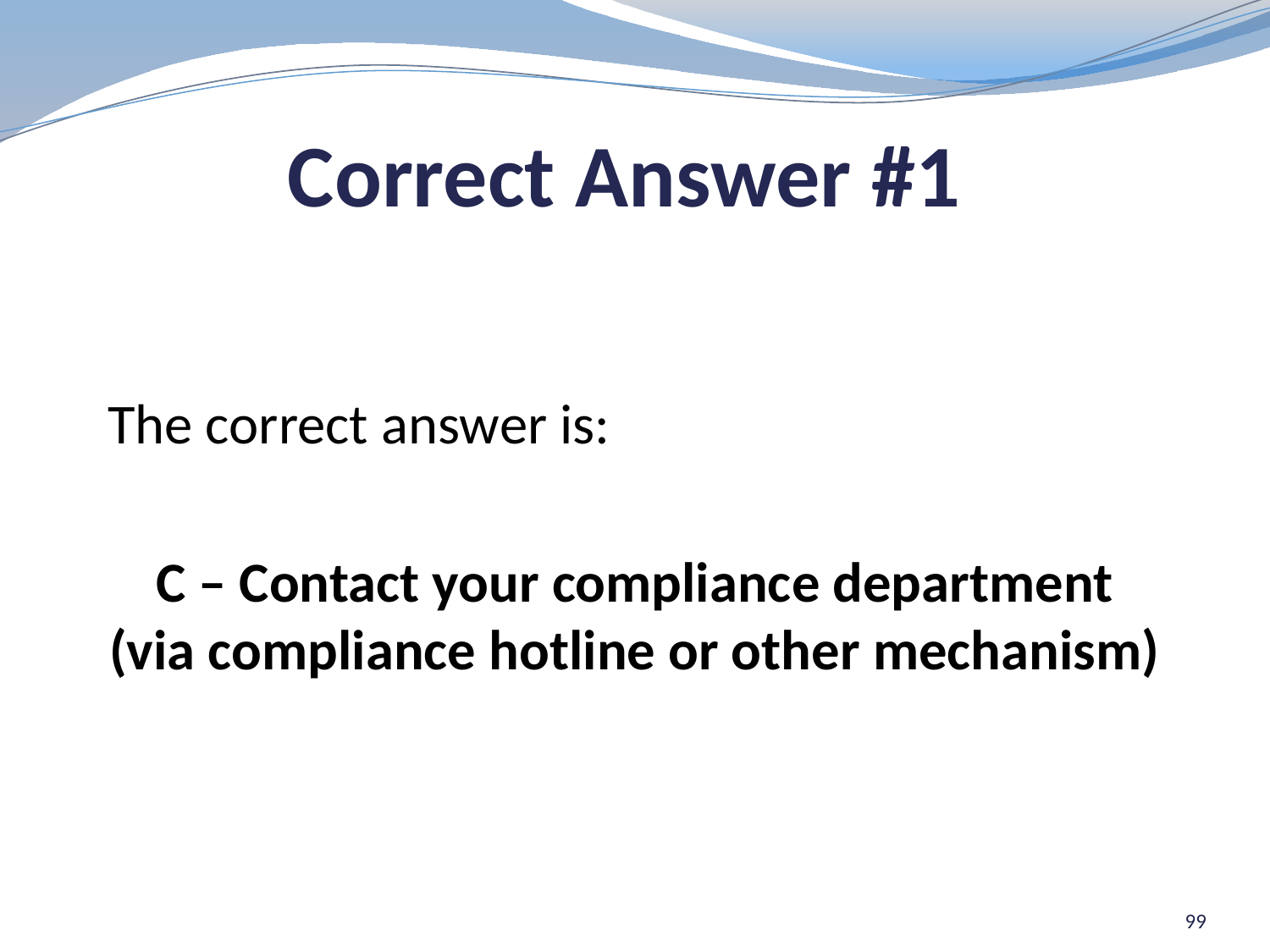

Correct Answer #1
The correct answer is:

C – Contact your compliance department (via compliance hotline or other mechanism)

99